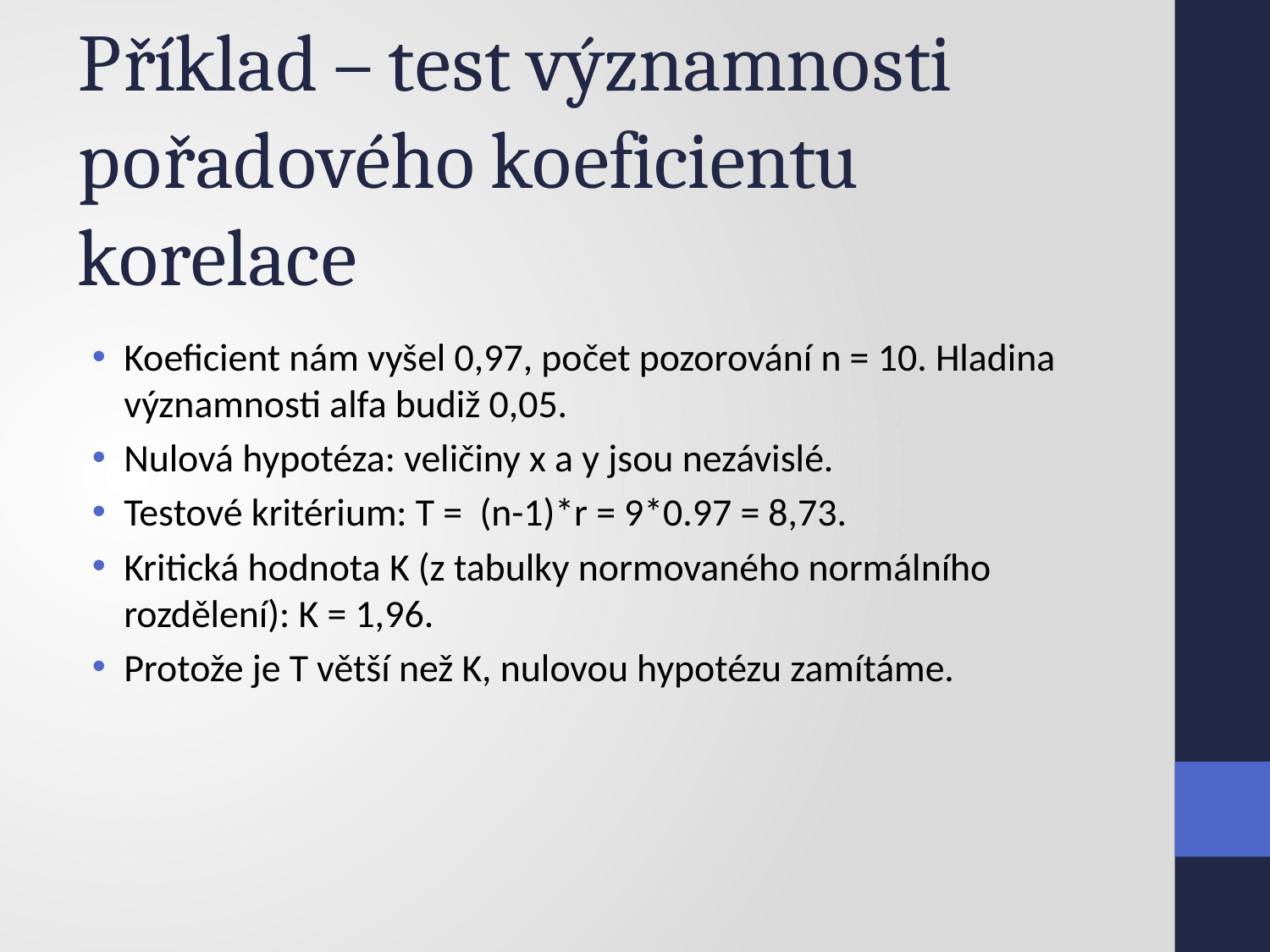

# Příklad – test významnosti pořadového koeficientu korelace
Koeficient nám vyšel 0,97, počet pozorování n = 10. Hladina významnosti alfa budiž 0,05.
Nulová hypotéza: veličiny x a y jsou nezávislé.
Testové kritérium: T =  (n-1)*r = 9*0.97 = 8,73.
Kritická hodnota K (z tabulky normovaného normálního rozdělení): K = 1,96.
Protože je T větší než K, nulovou hypotézu zamítáme.